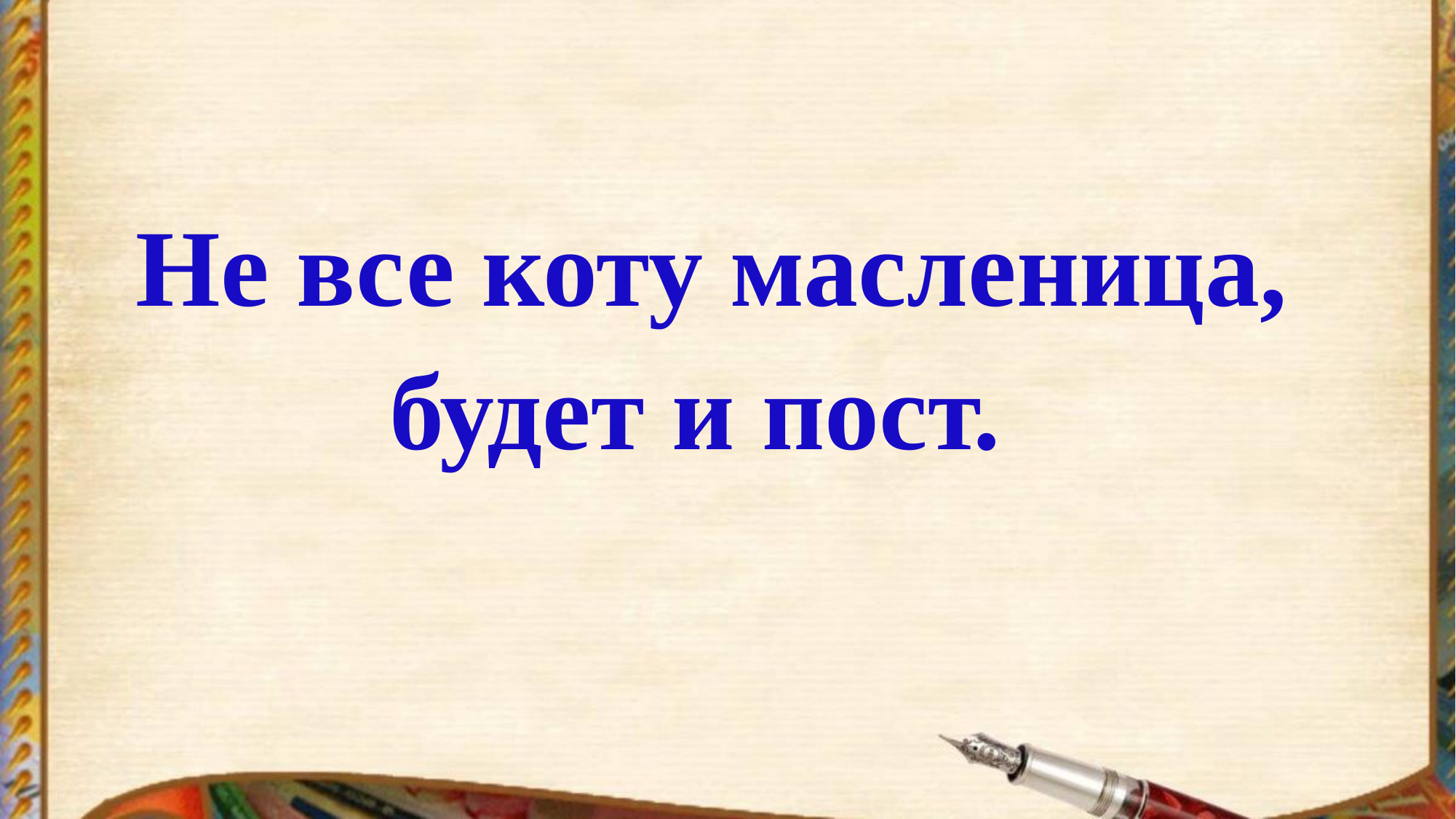

# Не все коту масленица,
будет и пост.